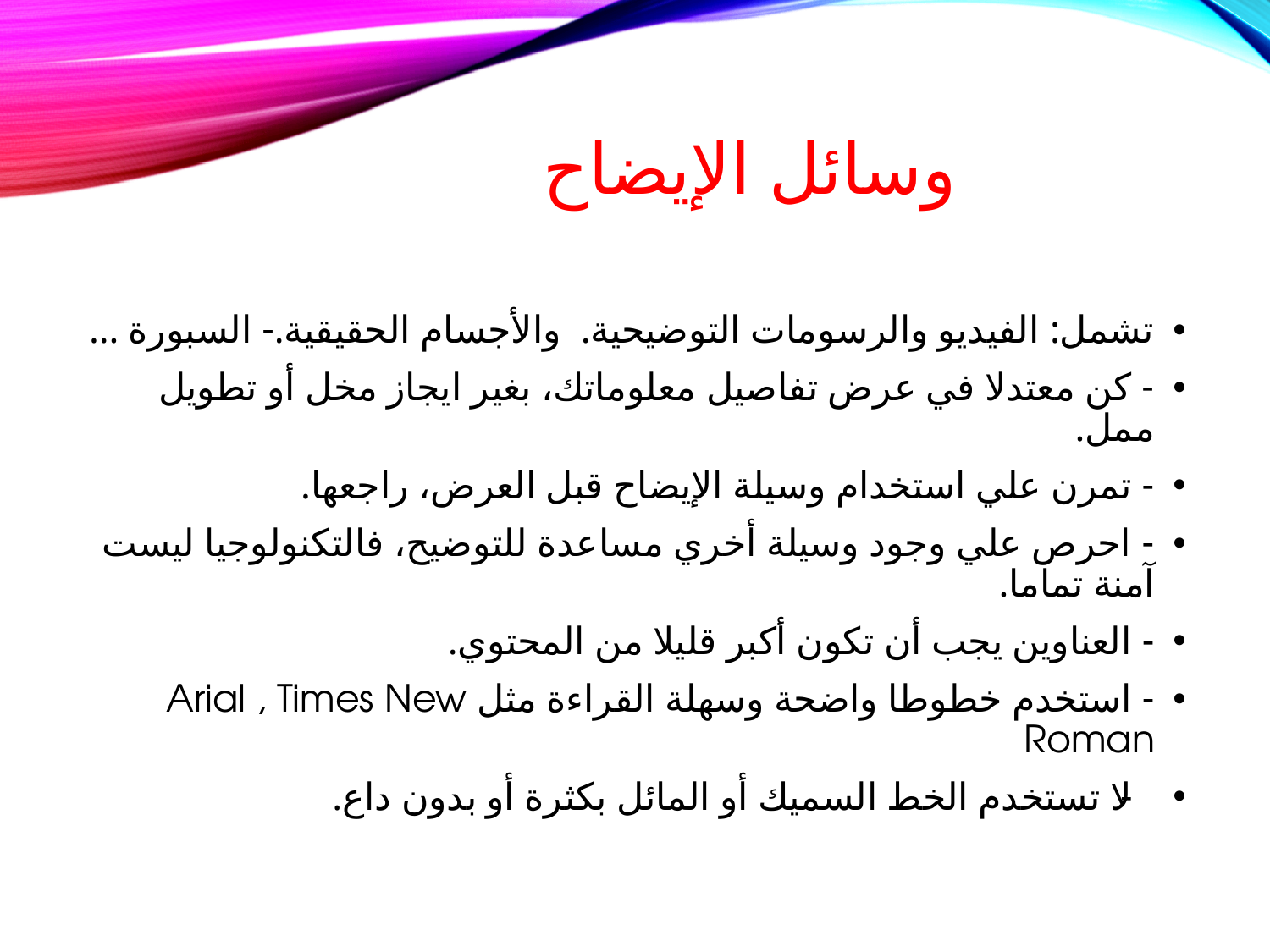

# وسائل الإيضاح
تشمل: الفيديو والرسومات التوضيحية.  والأجسام الحقيقية.- السبورة ...
- كن معتدلا في عرض تفاصيل معلوماتك، بغير ايجاز مخل أو تطويل ممل.
- تمرن علي استخدام وسيلة الإيضاح قبل العرض، راجعها.
- احرص علي وجود وسيلة أخري مساعدة للتوضيح، فالتكنولوجيا ليست آمنة تماما.
- العناوين يجب أن تكون أكبر قليلا من المحتوي.
- استخدم خطوطا واضحة وسهلة القراءة مثل Arial , Times New Roman
- لا تستخدم الخط السميك أو المائل بكثرة أو بدون داع.